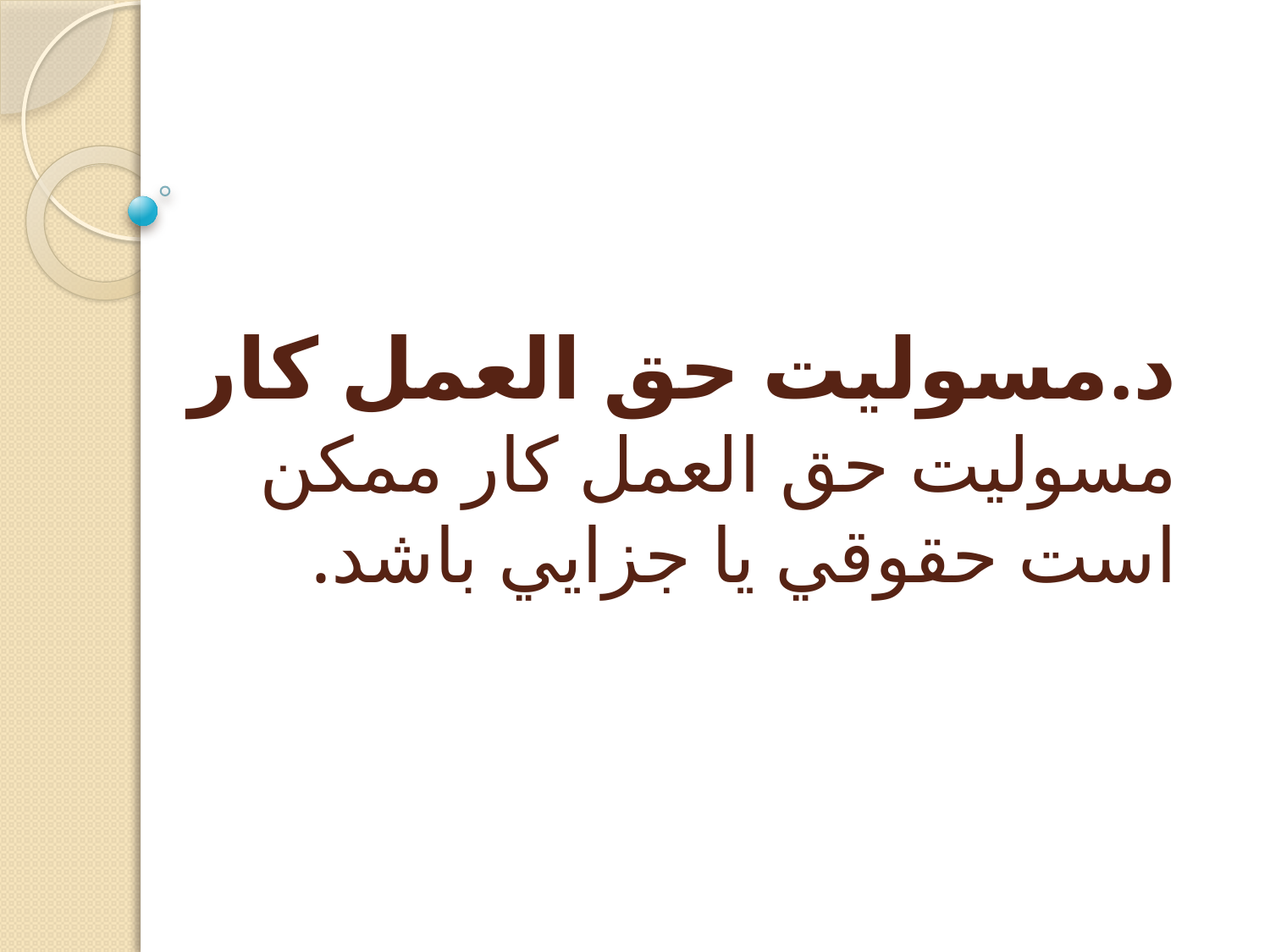

# د.مسوليت حق العمل كار مسوليت حق العمل كار ممكن است حقوقي يا جزايي باشد.